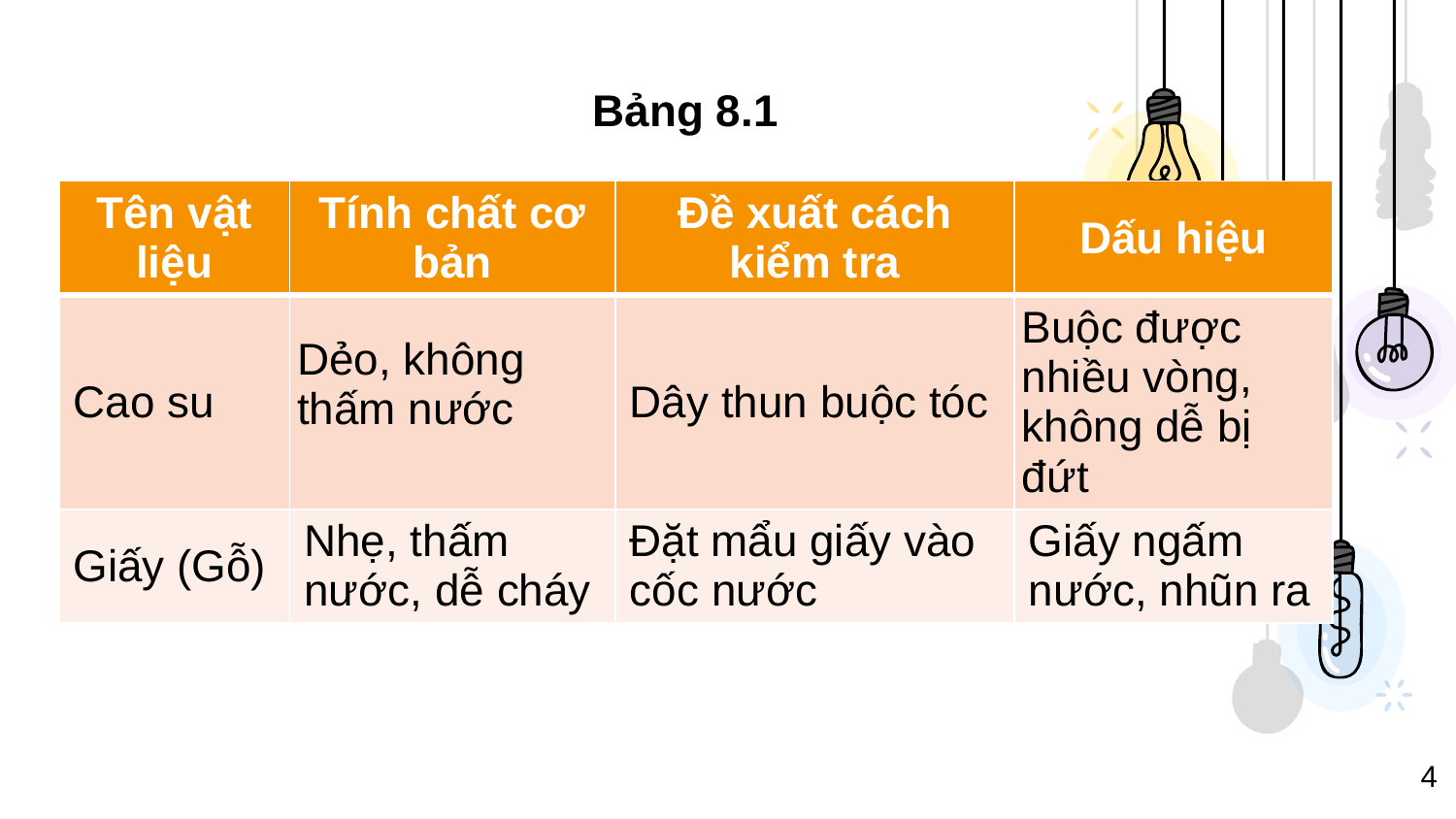

Bảng 8.1
| Tên vật liệu | Tính chất cơ bản | Đề xuất cách kiểm tra | Dấu hiệu |
| --- | --- | --- | --- |
| Cao su | Dẻo, không thấm nước | Dây thun buộc tóc | Buộc được nhiều vòng, không dễ bị đứt |
| Giấy (Gỗ) | Nhẹ, thấm nước, dễ cháy | Đặt mẩu giấy vào cốc nước | Giấy ngấm nước, nhũn ra |
4